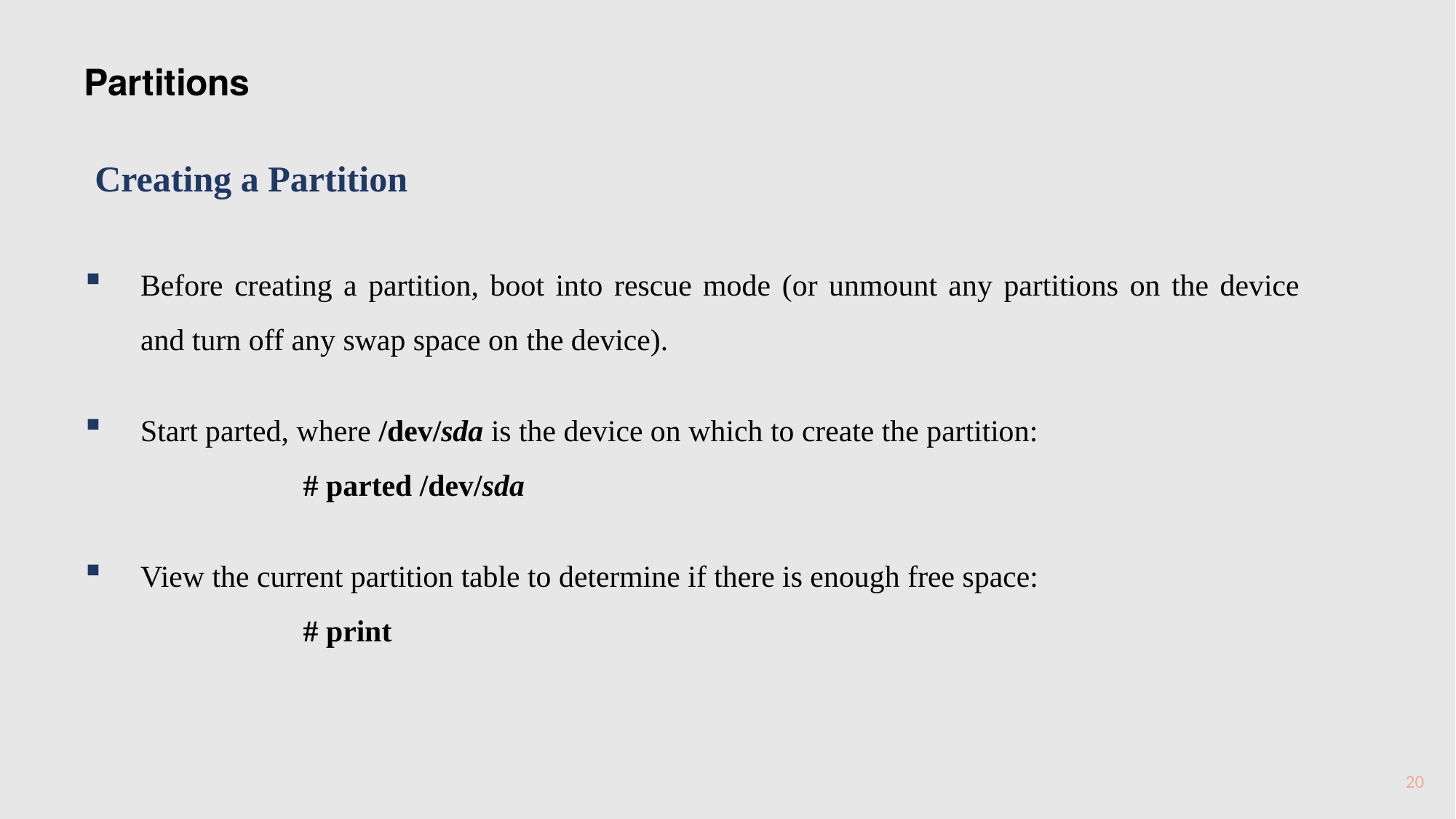

Partitions

 Creating a Partition
Before creating a partition, boot into rescue mode (or unmount any partitions on the device and turn off any swap space on the device).

Start parted, where /dev/sda is the device on which to create the partition:
		# parted /dev/sda

View the current partition table to determine if there is enough free space:
		# print
20